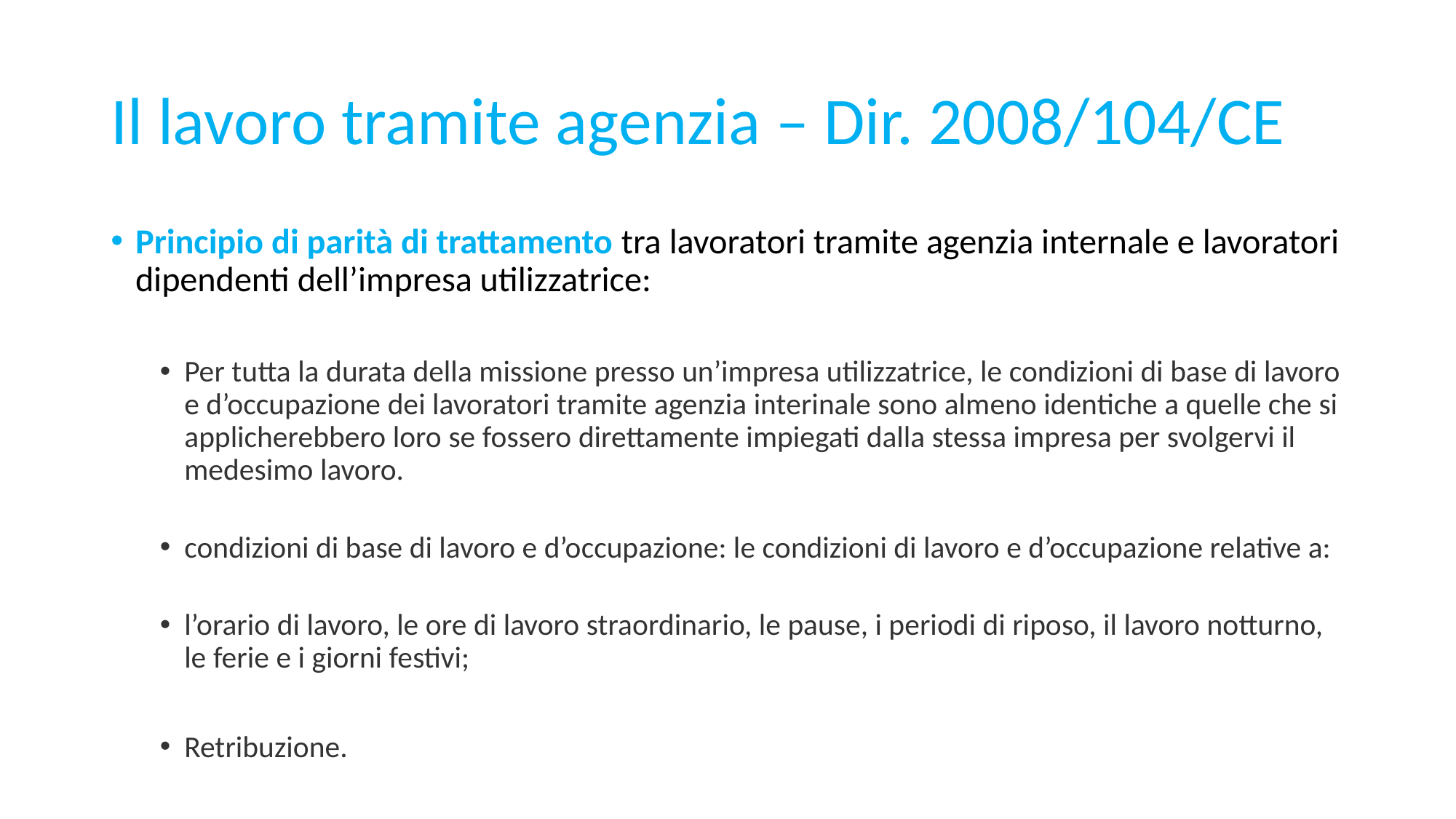

# Il lavoro tramite agenzia – Dir. 2008/104/CE
Principio di parità di trattamento tra lavoratori tramite agenzia internale e lavoratori dipendenti dell’impresa utilizzatrice:

Per tutta la durata della missione presso un’impresa utilizzatrice, le condizioni di base di lavoro e d’occupazione dei lavoratori tramite agenzia interinale sono almeno identiche a quelle che si applicherebbero loro se fossero direttamente impiegati dalla stessa impresa per svolgervi il medesimo lavoro.

condizioni di base di lavoro e d’occupazione: le condizioni di lavoro e d’occupazione relative a:

l’orario di lavoro, le ore di lavoro straordinario, le pause, i periodi di riposo, il lavoro notturno, le ferie e i giorni festivi;

Retribuzione.